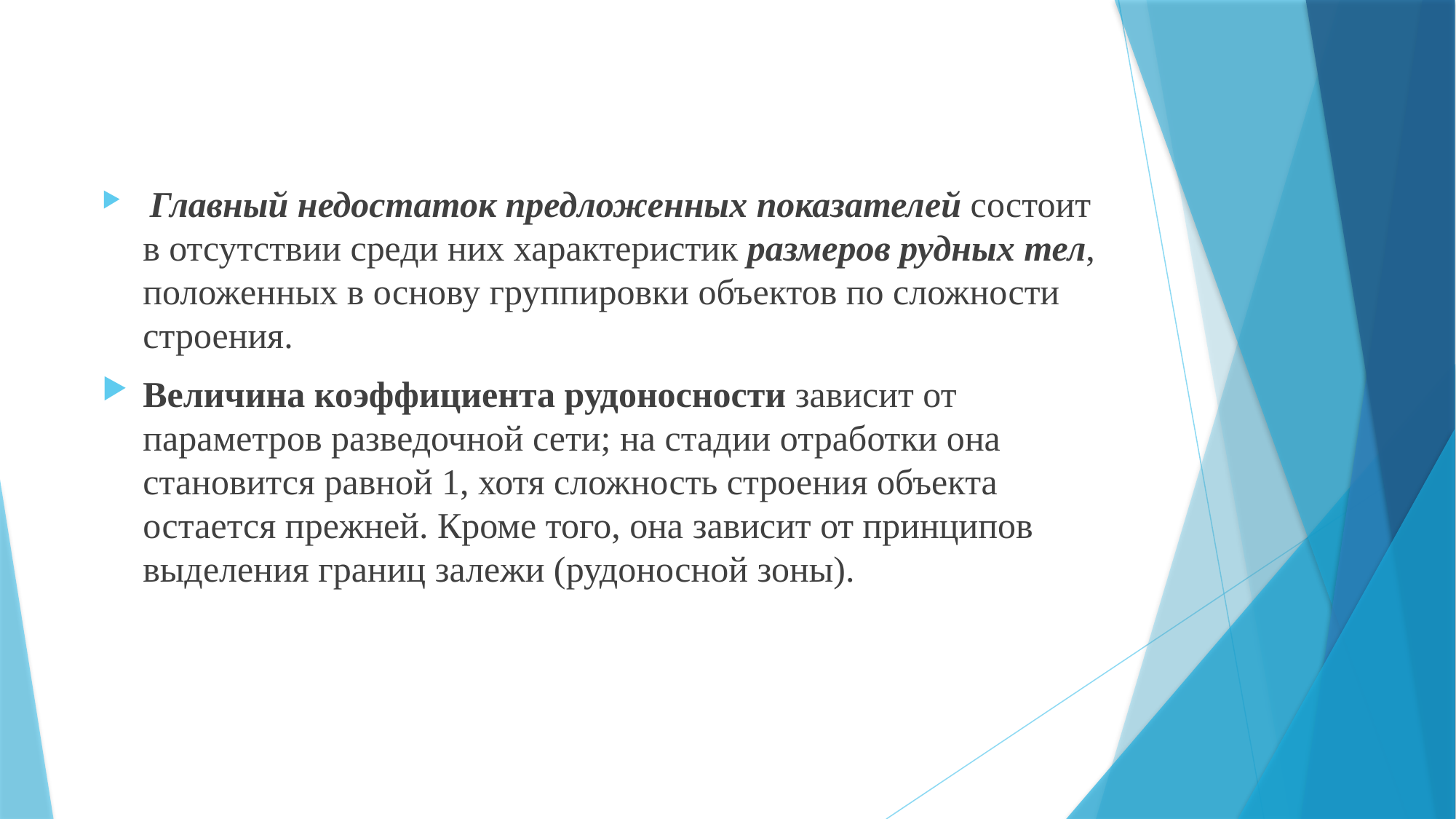

Главный недостаток предложенных показателей состоит в отсутствии среди них характеристик размеров рудных тел, положенных в основу группировки объектов по сложности строения.
Величина коэффициента рудоносности зависит от параметров разведочной сети; на стадии отработки она становится равной 1, хотя сложность строения объекта остается прежней. Кроме того, она зависит от принципов выделения границ залежи (рудоносной зоны).